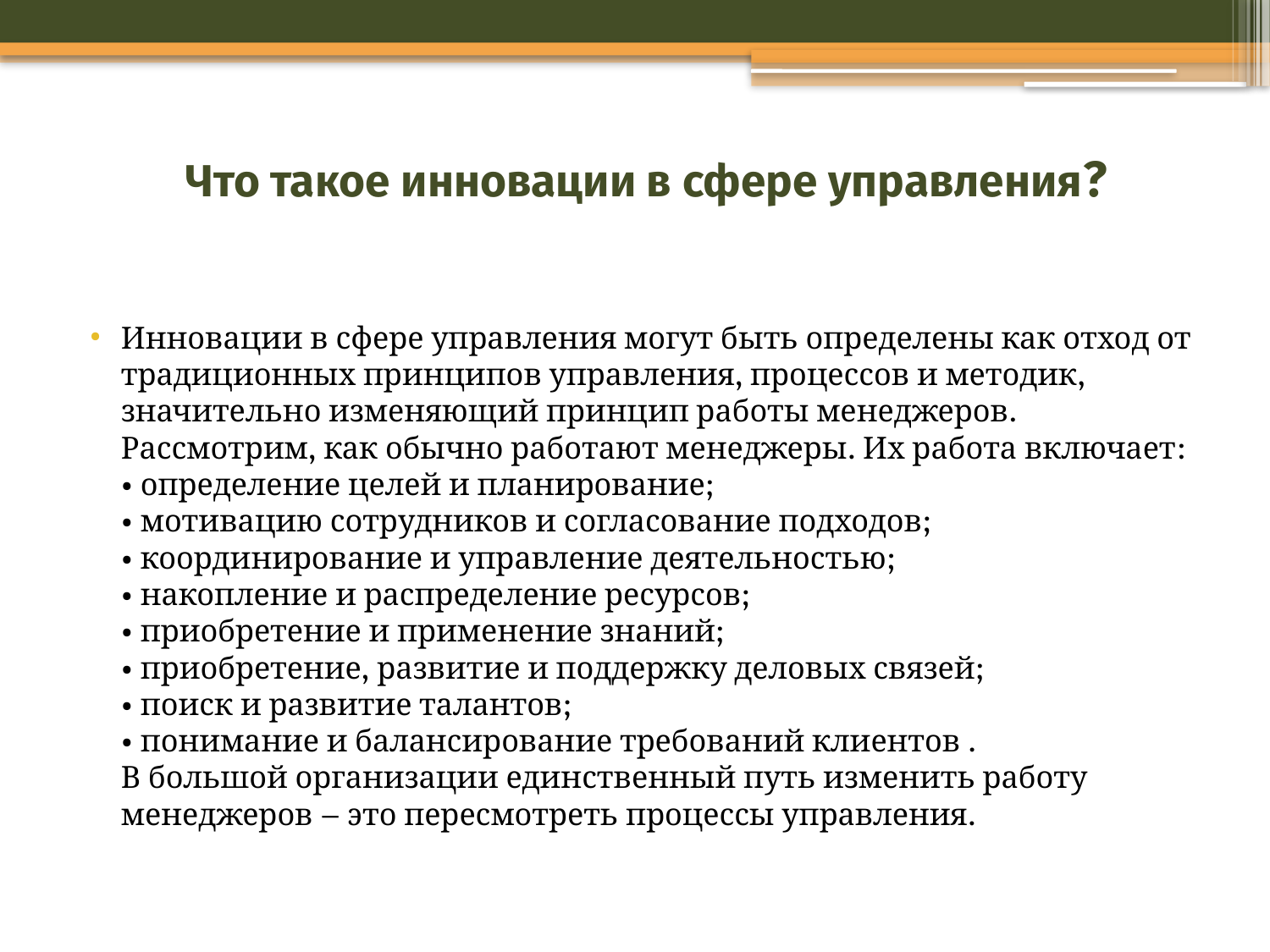

# Что такое инновации в сфере управления?
Инновации в сфере управления могут быть определены как отход от традиционных принципов управления, процессов и методик, значительно изменяющий принцип работы менеджеров. Рассмотрим, как обычно работают менеджеры. Их работа включает:
• определение целей и планирование;
• мотивацию сотрудников и согласование подходов;
• координирование и управление деятельностью;
• накопление и распределение ресурсов;
• приобретение и применение знаний;
• приобретение, развитие и поддержку деловых связей;
• поиск и развитие талантов;
• понимание и балансирование требований клиентов .
В большой организации единственный путь изменить работу менеджеров – это пересмотреть процессы управления.